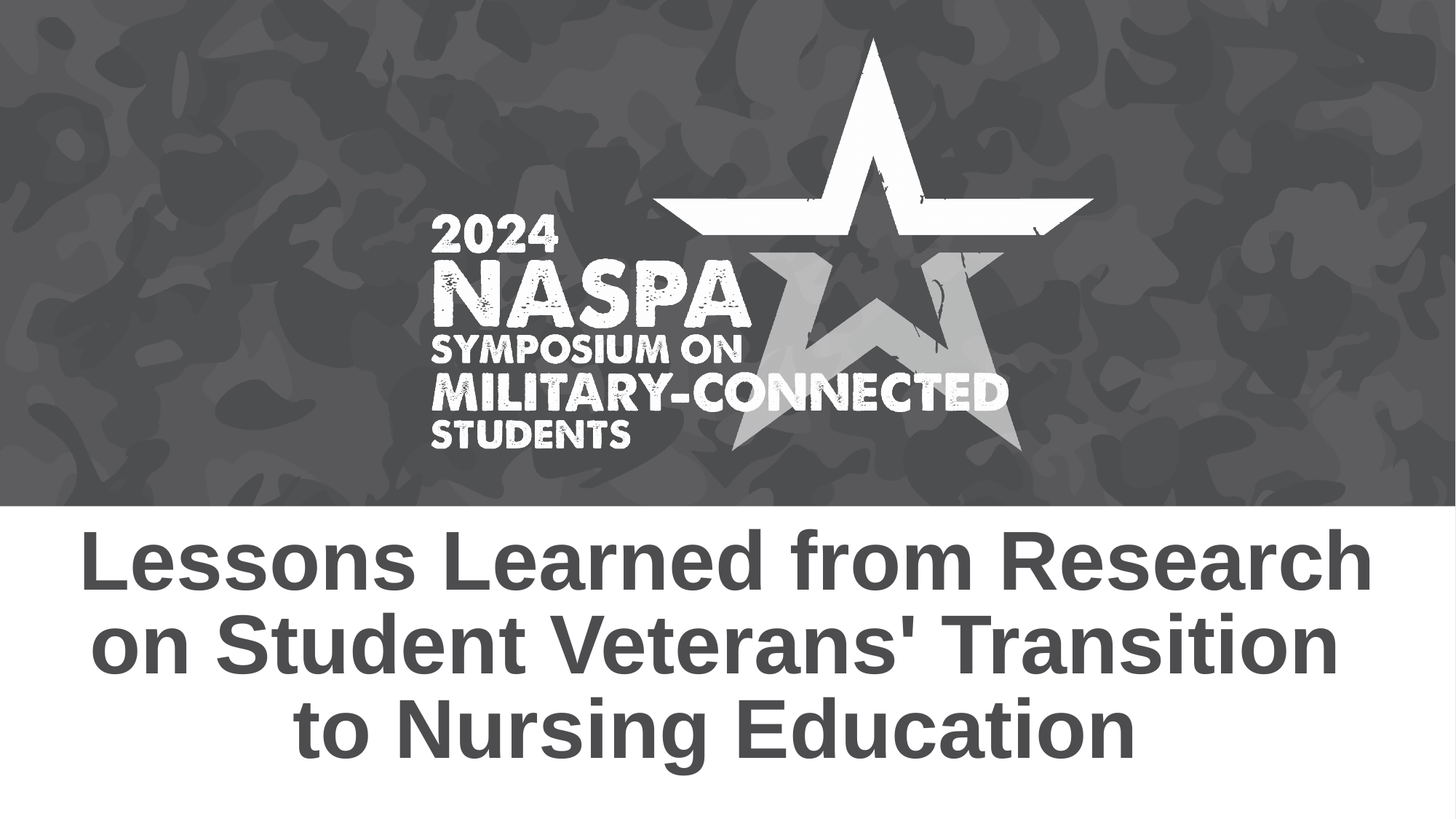

# Lessons Learned from Research on Student Veterans' Transition
to Nursing Education